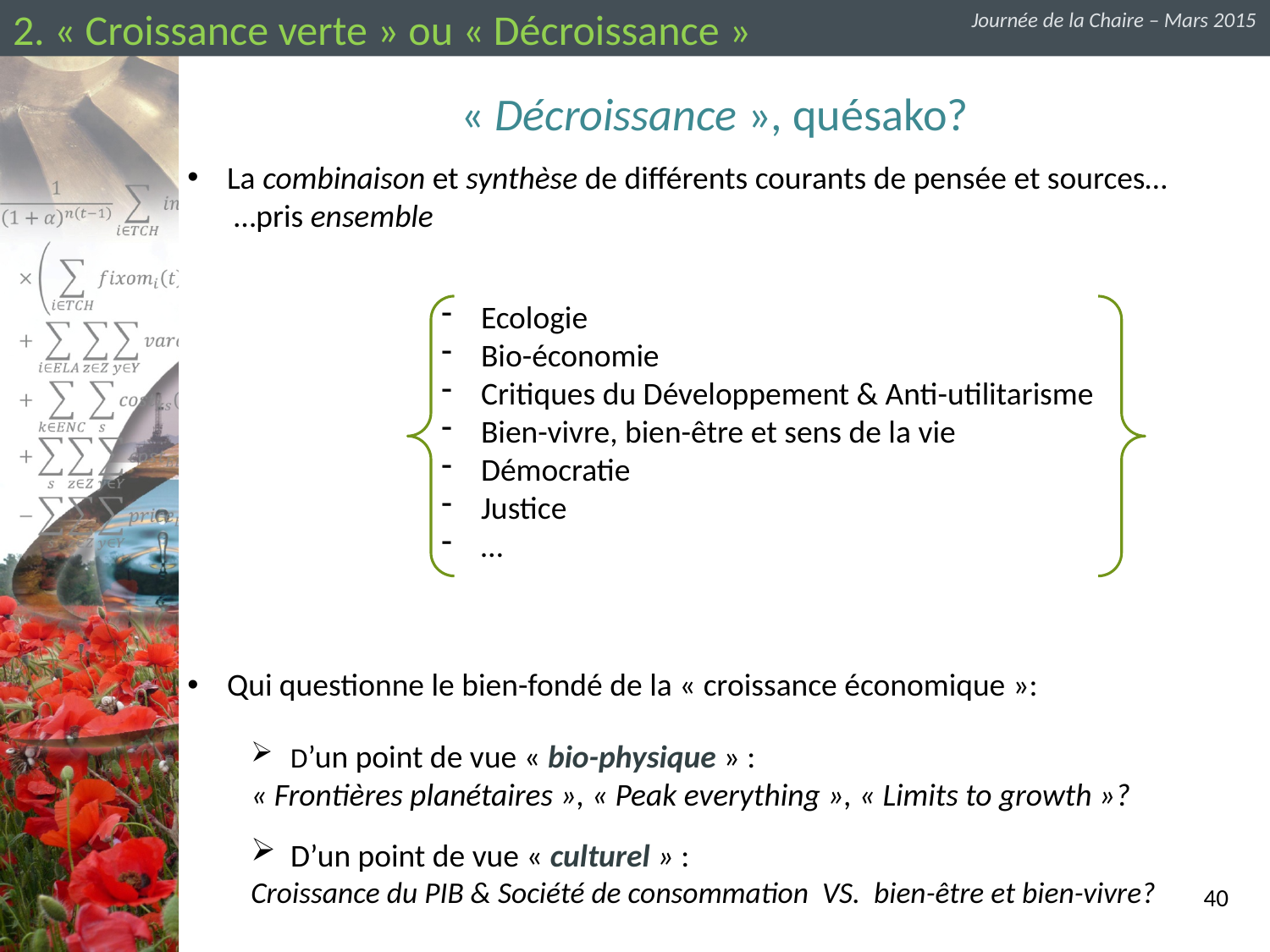

# 2. « Croissance verte » ou « Décroissance »
Journée de la Chaire – Mars 2015
« Décroissance », quésako?
La combinaison et synthèse de différents courants de pensée et sources…

Ecologie
Bio-économie
Critiques du Développement & Anti-utilitarisme
Bien-vivre, bien-être et sens de la vie
Démocratie
Justice
…

Qui questionne le bien-fondé de la « croissance économique »:

D’un point de vue « bio-physique » :
« Frontières planétaires », « Peak everything », « Limits to growth »?

D’un point de vue « culturel » :
Croissance du PIB & Société de consommation  VS.  bien-être et bien-vivre?

…pris ensemble

40